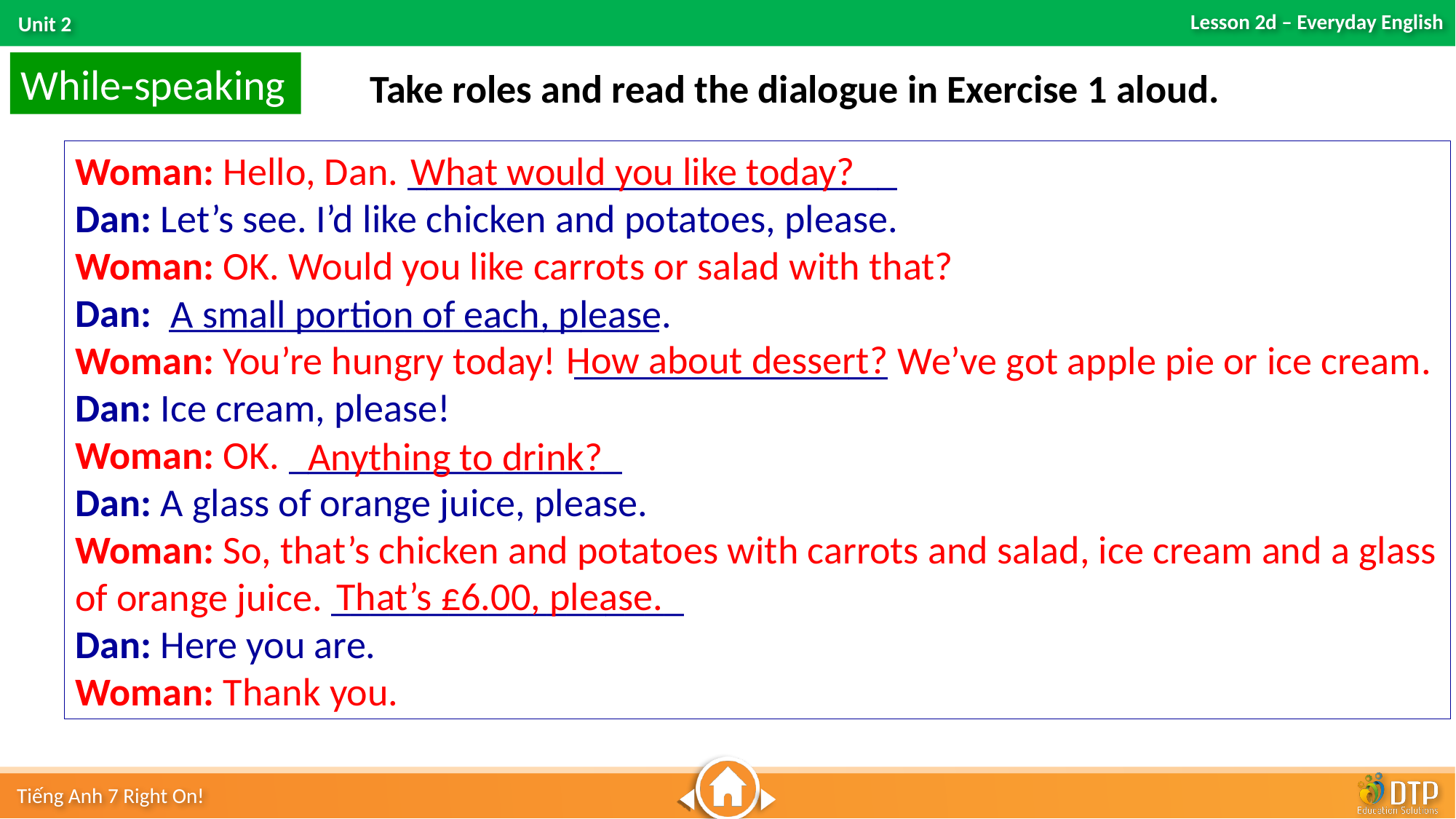

While-speaking
Take roles and read the dialogue in Exercise 1 aloud.
 What would you like today?
Woman: Hello, Dan. _________________________
Dan: Let’s see. I’d like chicken and potatoes, please.
Woman: OK. Would you like carrots or salad with that?
Dan:  _________________________
Woman: You’re hungry today!  ________________ We’ve got apple pie or ice cream.
Dan: Ice cream, please!
Woman: OK. _________________
Dan: A glass of orange juice, please.
Woman: So, that’s chicken and potatoes with carrots and salad, ice cream and a glass of orange juice. __________________
Dan: Here you are.
Woman: Thank you.
A small portion of each, please.
 How about dessert?
Anything to drink?
That’s £6.00, please.